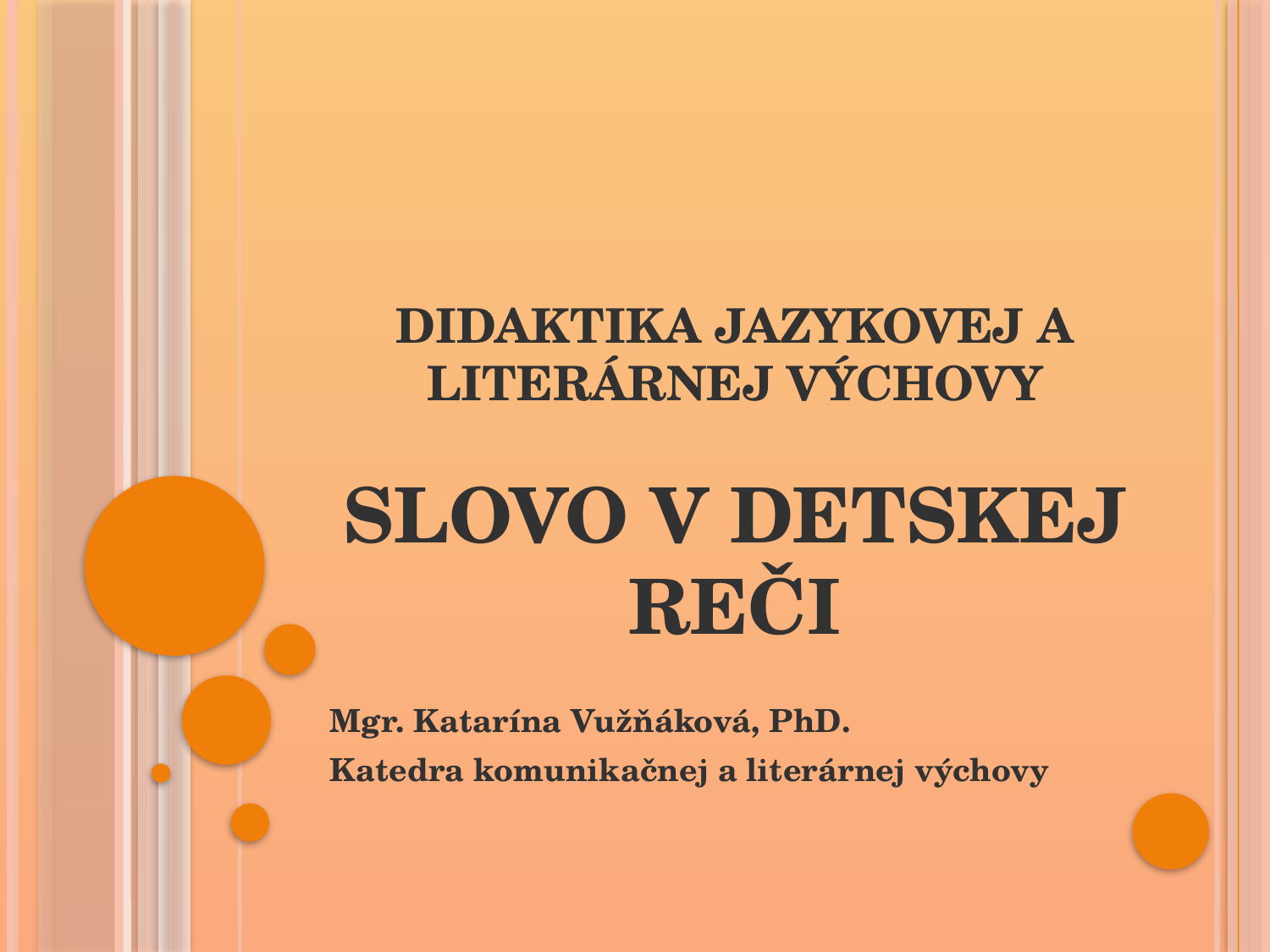

# Didaktika jazykovej a literárnej výchovy slovo v detskej reči
Mgr. Katarína Vužňáková, PhD.
Katedra komunikačnej a literárnej výchovy